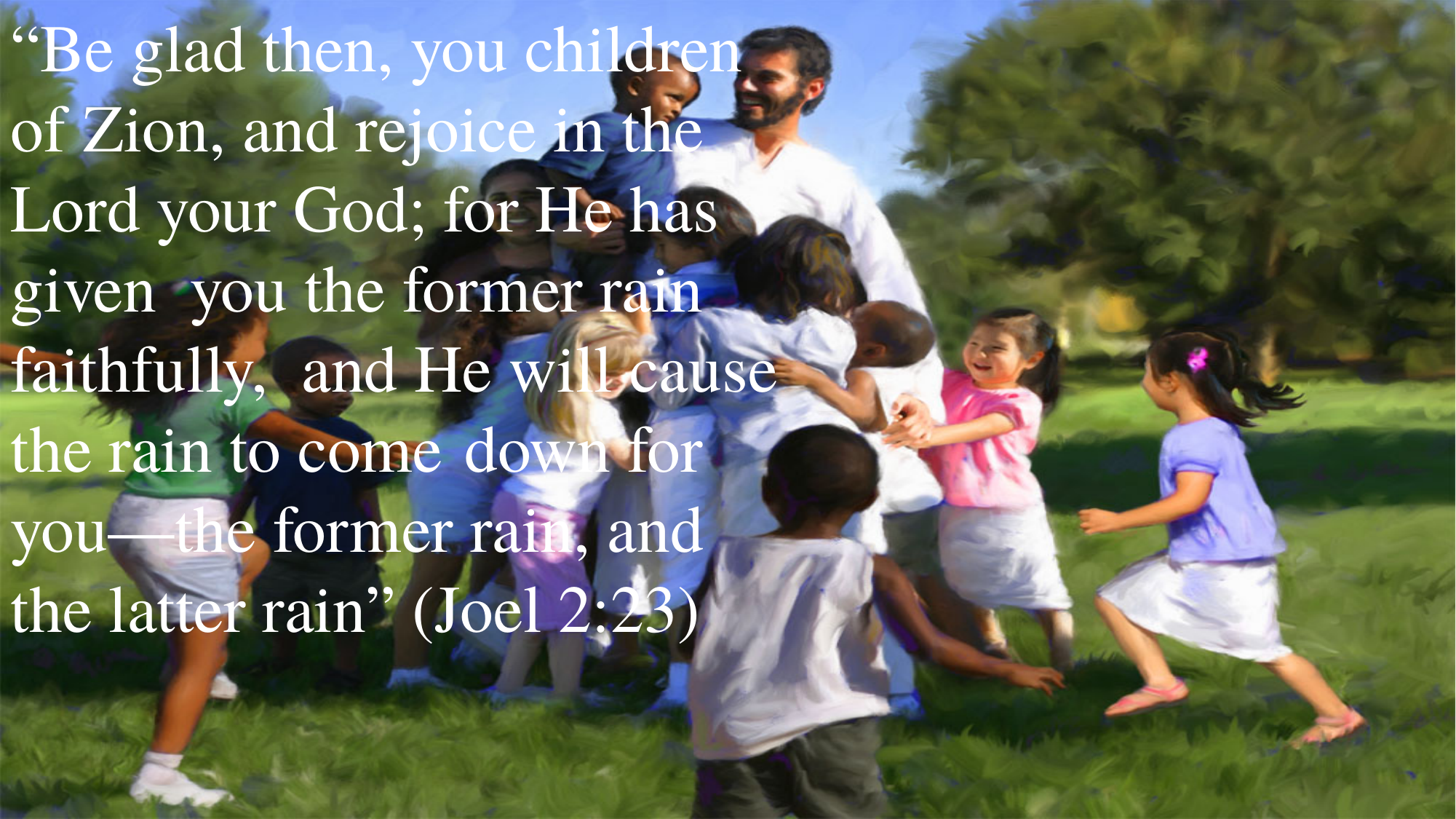

“Be glad then, you children of Zion, and rejoice in the Lord your God; for He has given  you the former rain faithfully,  and He will cause the rain to come down for you—the former rain, and the latter rain” (Joel 2:23)